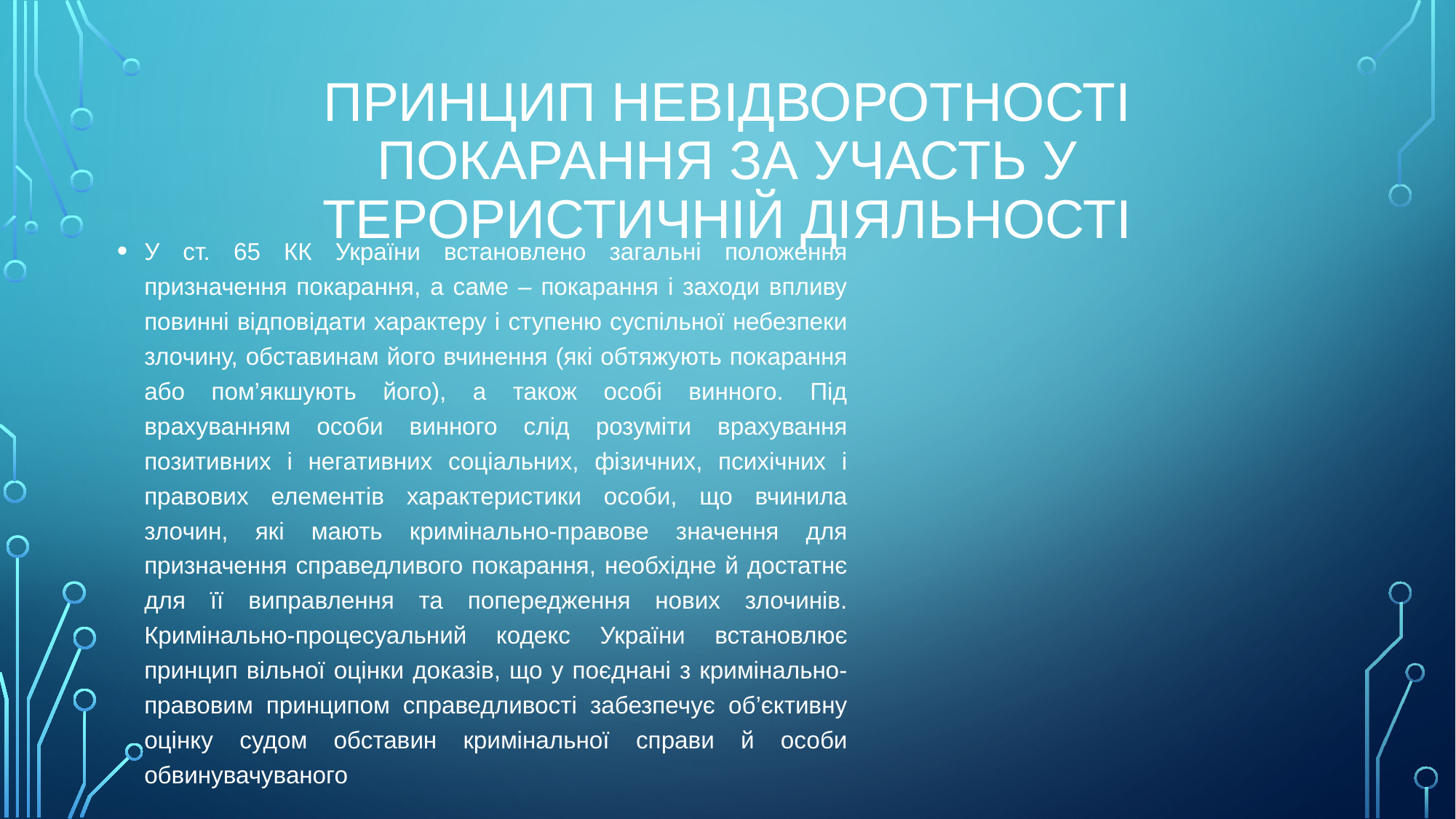

# Принцип невідворотності покарання за участь у терористичній діяльності
У ст. 65 КК України встановлено загальні положення призначення покарання, а саме – покарання і заходи впливу повинні відповідати характеру і ступеню суспільної небезпеки злочину, обставинам його вчинення (які обтяжують покарання або пом’якшують його), а також особі винного. Під врахуванням особи винного слід розуміти врахування позитивних і негативних соціальних, фізичних, психічних і правових елементів характеристики особи, що вчинила злочин, які мають кримінально-правове значення для призначення справедливого покарання, необхідне й достатнє для її виправлення та попередження нових злочинів. Кримінально-процесуальний кодекс України встановлює принцип вільної оцінки доказів, що у поєднані з кримінально-правовим принципом справедливості забезпечує об’єктивну оцінку судом обставин кримінальної справи й особи обвинувачуваного